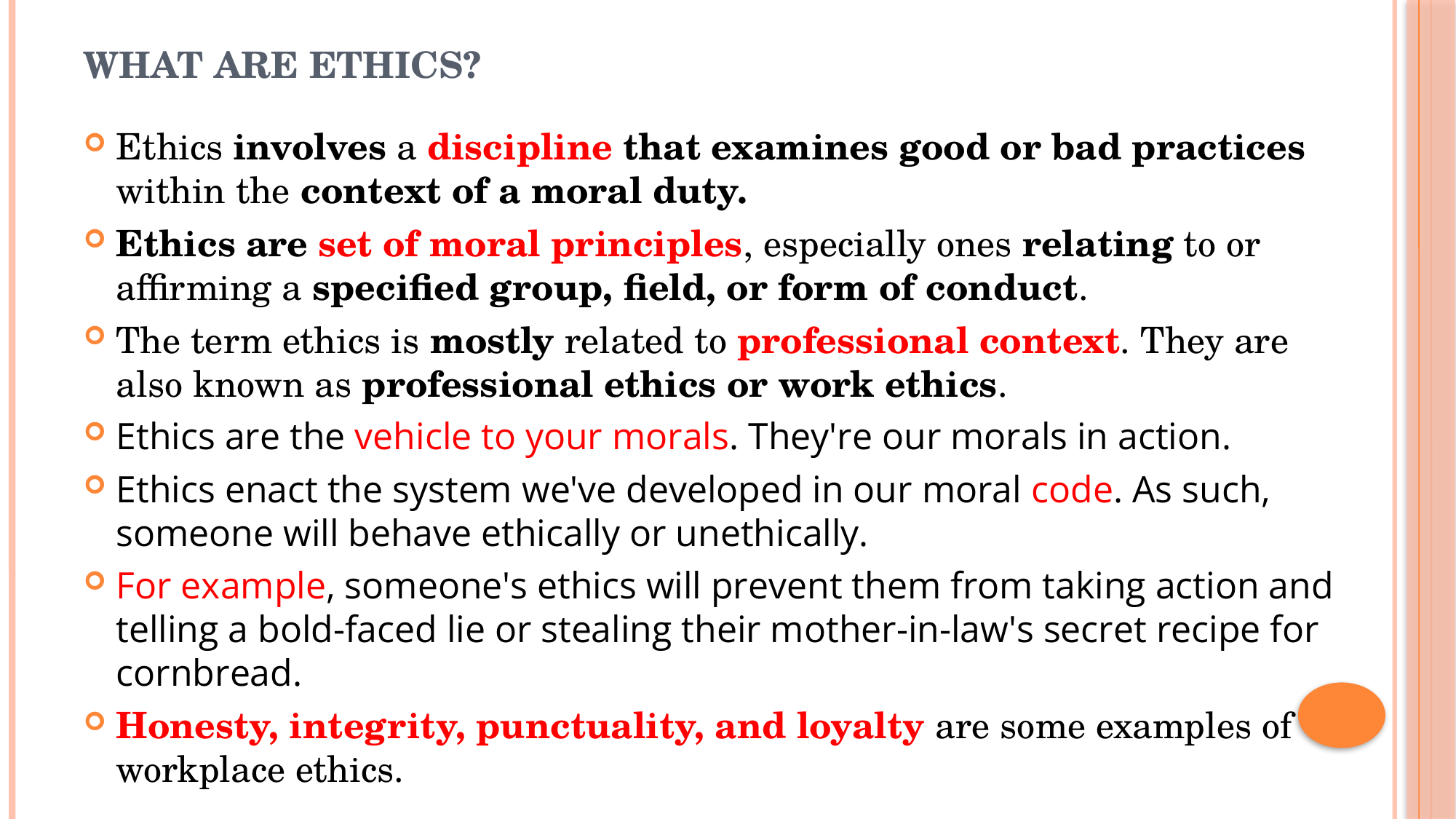

# What are Ethics?
Ethics involves a discipline that examines good or bad practices within the context of a moral duty.
Ethics are set of moral principles, especially ones relating to or affirming a specified group, field, or form of conduct.
The term ethics is mostly related to professional context. They are also known as professional ethics or work ethics.
Ethics are the vehicle to your morals. They're our morals in action.
Ethics enact the system we've developed in our moral code. As such, someone will behave ethically or unethically.
For example, someone's ethics will prevent them from taking action and telling a bold-faced lie or stealing their mother-in-law's secret recipe for cornbread.
Honesty, integrity, punctuality, and loyalty are some examples of workplace ethics.